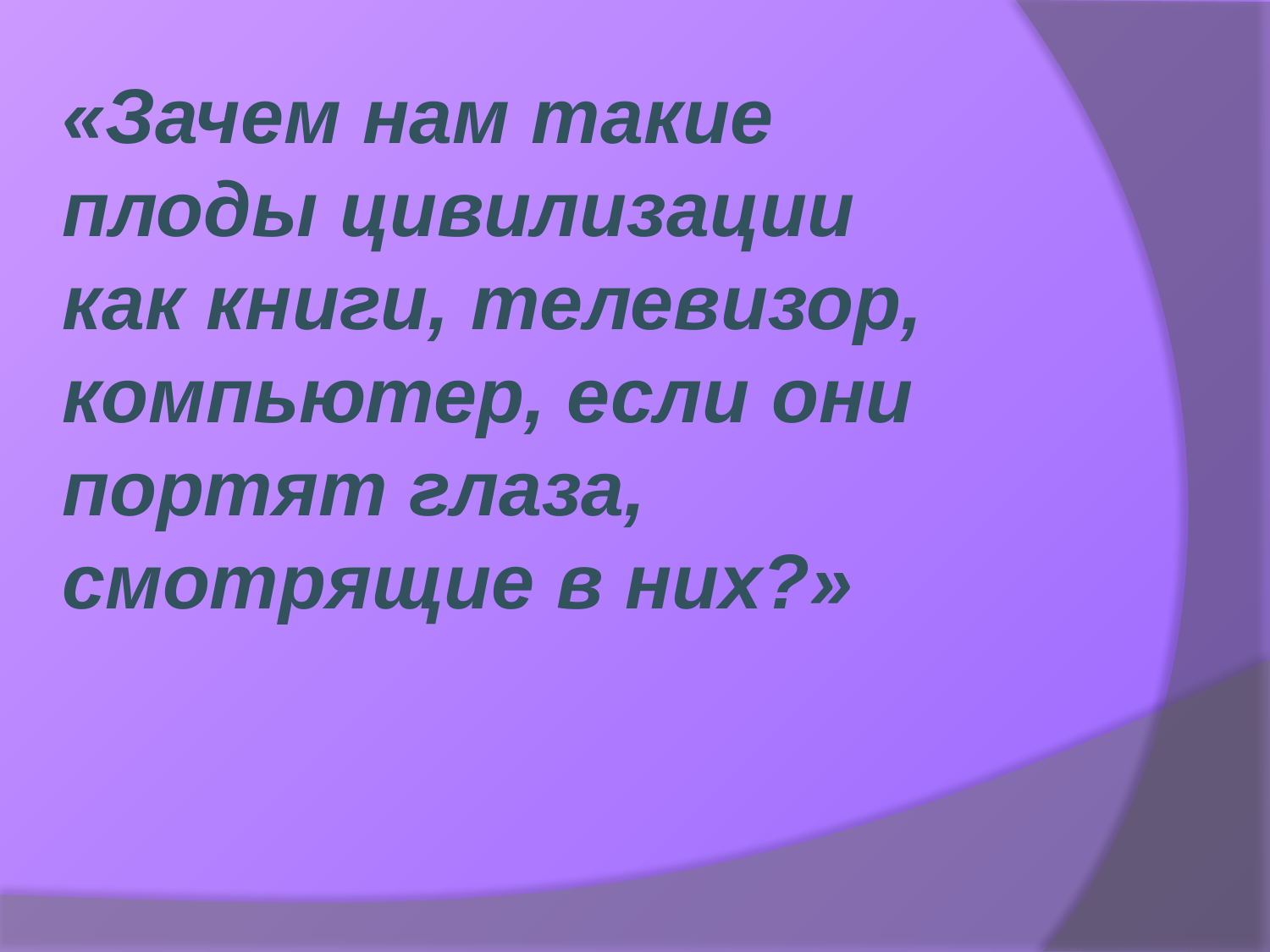

«Зачем нам такие плоды цивилизации как книги, телевизор, компьютер, если они портят глаза, смотрящие в них?»